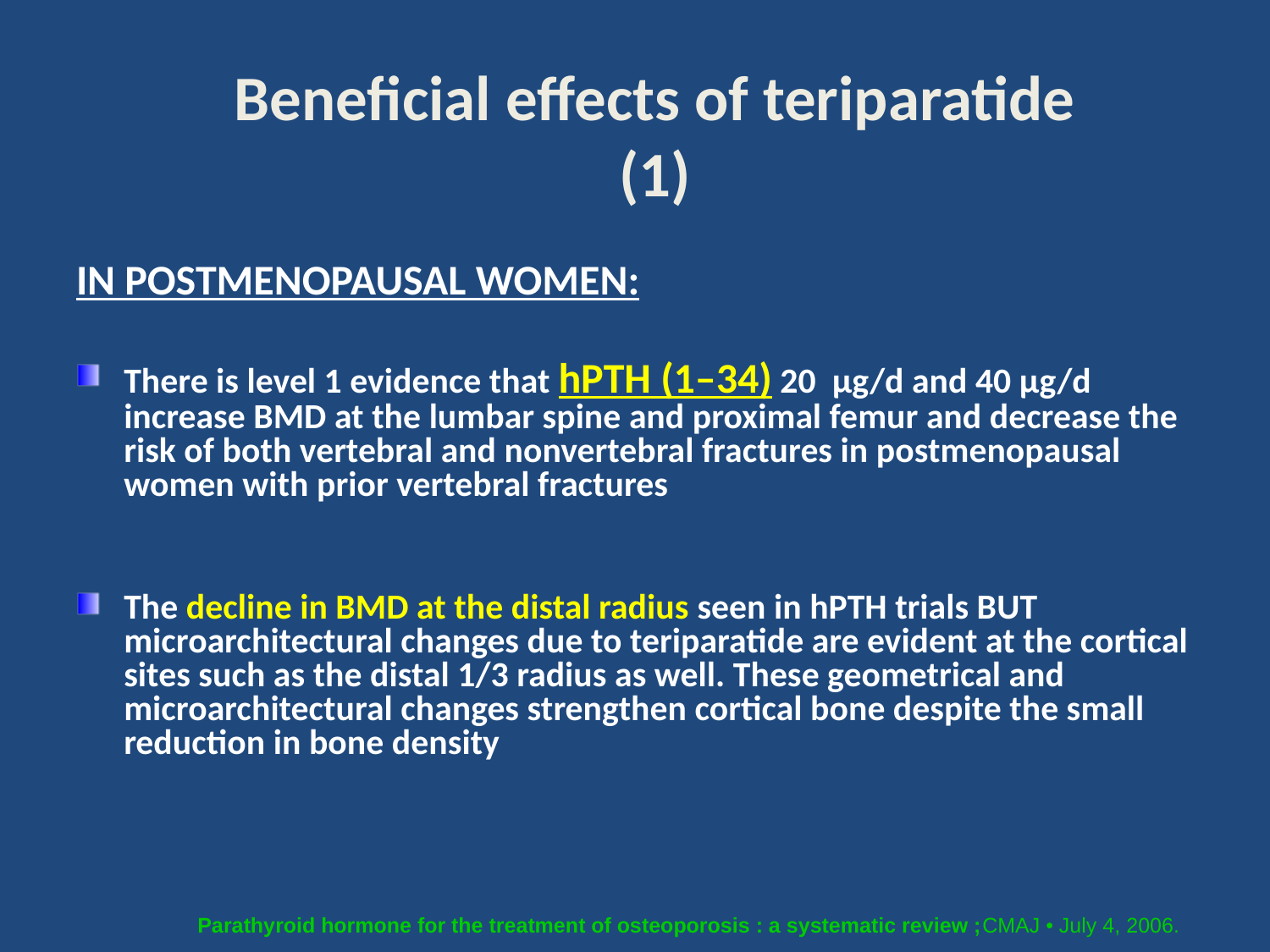

#
Beneficial effects of teriparatide
(1)
IN POSTMENOPAUSAL WOMEN:

There is level 1 evidence that hPTH (1–34) 20  μg/d and 40 μg/d increase BMD at the lumbar spine and proximal femur and decrease the risk of both vertebral and nonvertebral fractures in postmenopausal women with prior vertebral fractures

The decline in BMD at the distal radius seen in hPTH trials BUT microarchitectural changes due to teriparatide are evident at the cortical sites such as the distal 1/3 radius as well. These geometrical and microarchitectural changes strengthen cortical bone despite the small reduction in bone density

Parathyroid hormone for the treatment of osteoporosis : a systematic review ;CMAJ • July 4, 2006.